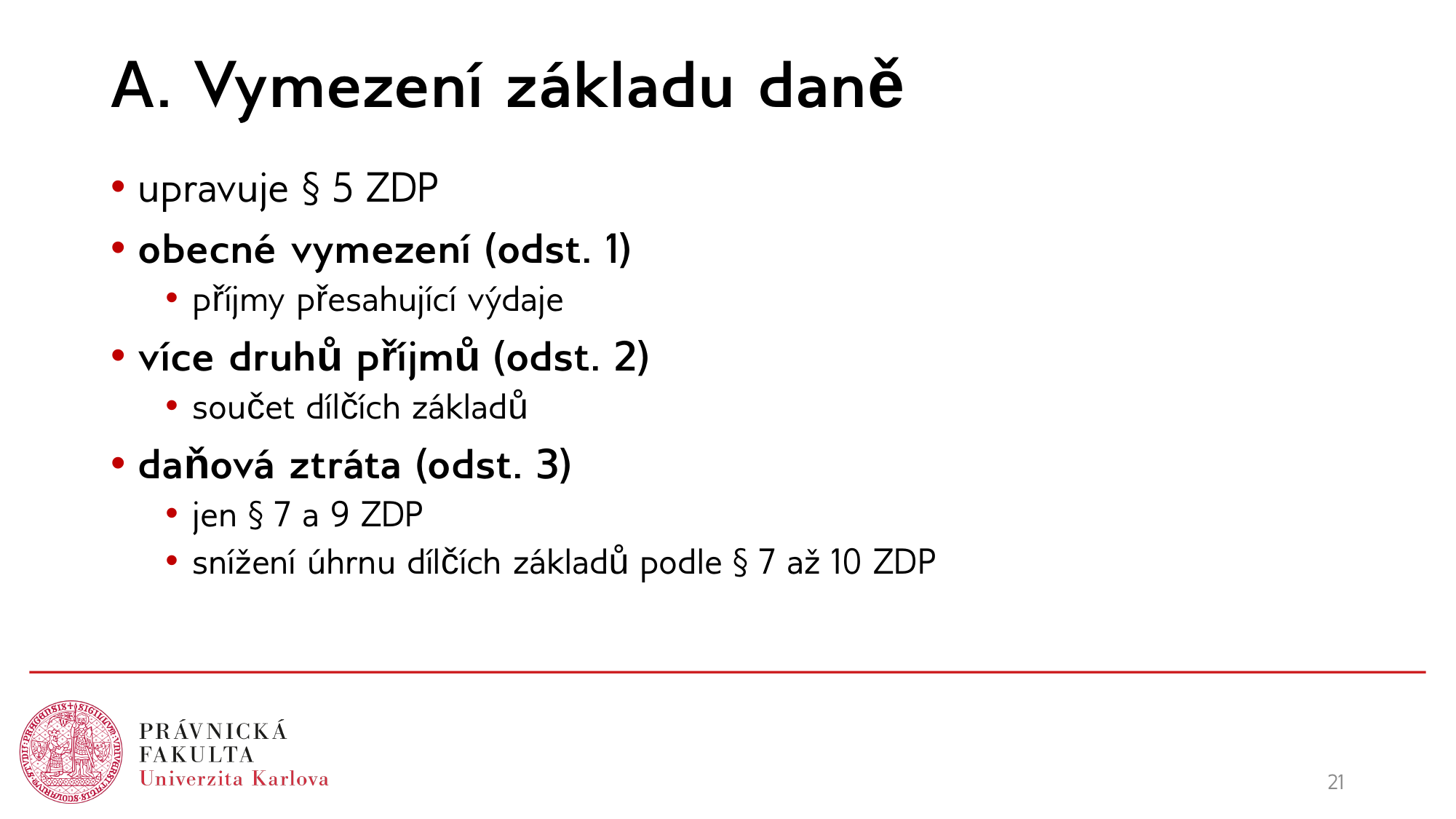

# A. Vymezení základu daně
upravuje § 5 ZDP
obecné vymezení (odst. 1)
příjmy přesahující výdaje
více druhů příjmů (odst. 2)
součet dílčích základů
daňová ztráta (odst. 3)
jen § 7 a 9 ZDP
snížení úhrnu dílčích základů podle § 7 až 10 ZDP

21